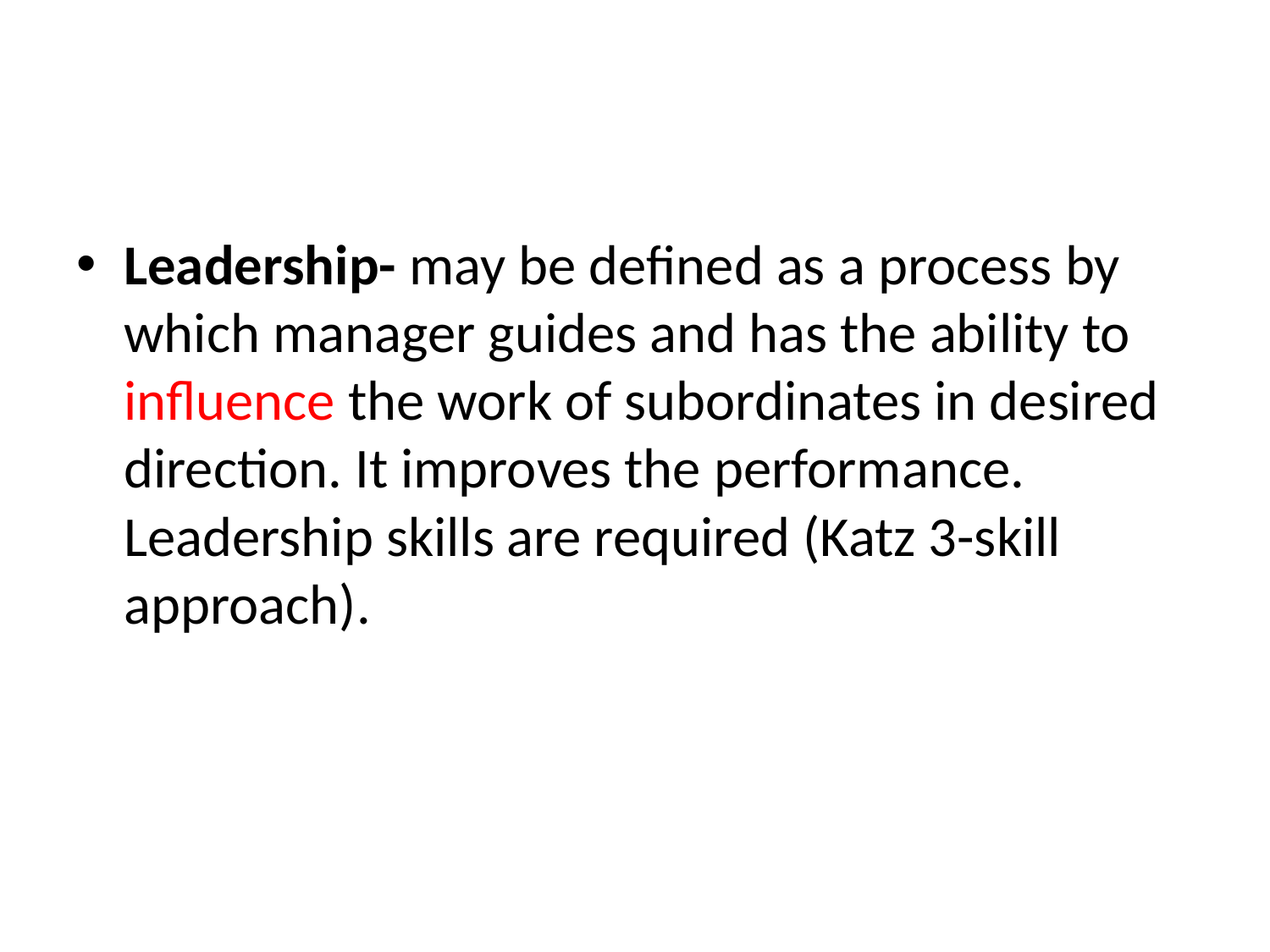

#
Leadership- may be defined as a process by which manager guides and has the ability to influence the work of subordinates in desired direction. It improves the performance. Leadership skills are required (Katz 3-skill approach).